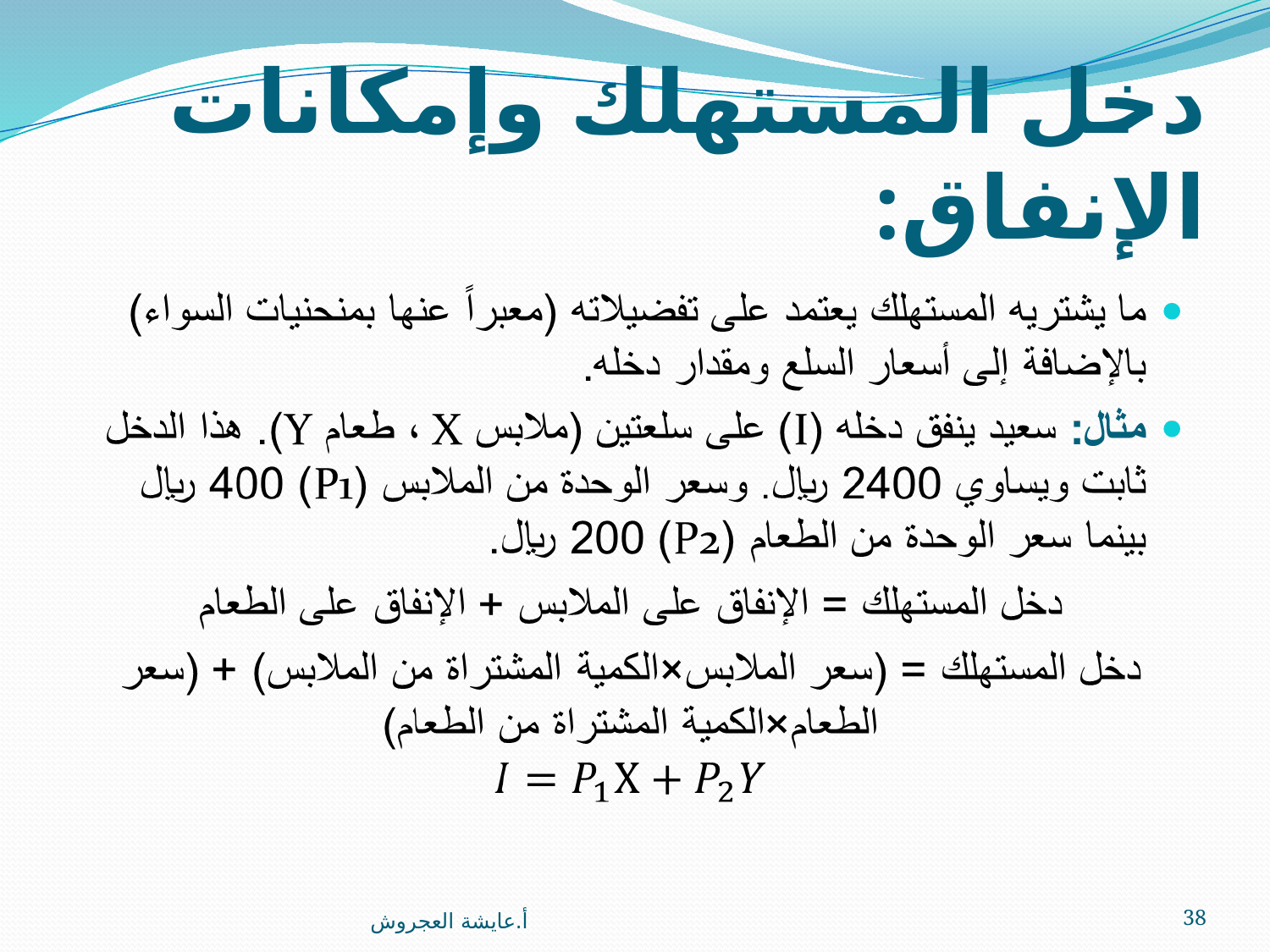

# دخل المستهلك وإمكانات الإنفاق:

أ.عايشة العجروش
38